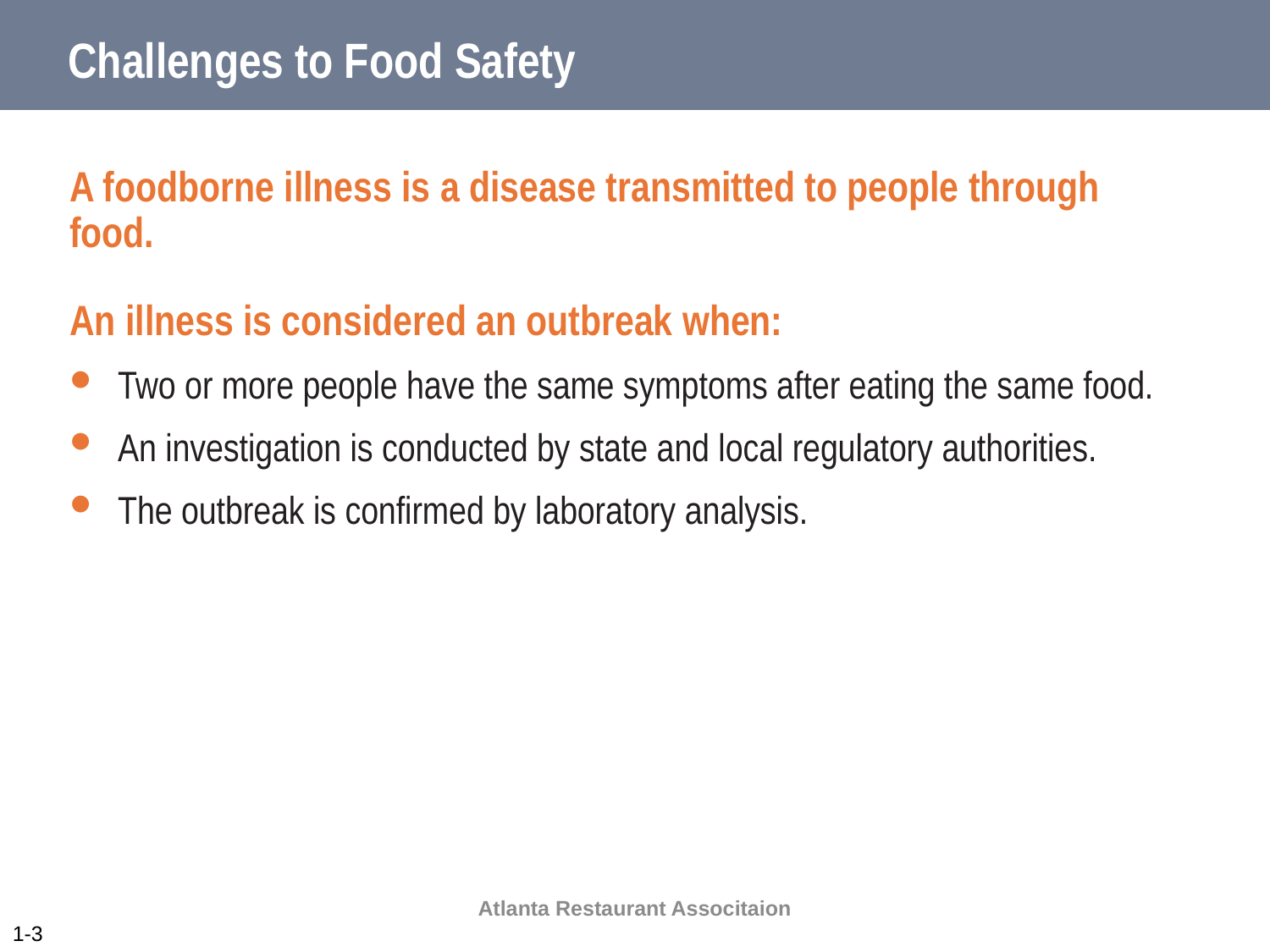

# Challenges to Food Safety
A foodborne illness is a disease transmitted to people through food.
An illness is considered an outbreak when:
Two or more people have the same symptoms after eating the same food.
An investigation is conducted by state and local regulatory authorities.
The outbreak is confirmed by laboratory analysis.

Atlanta Restaurant Associtaion
1-3